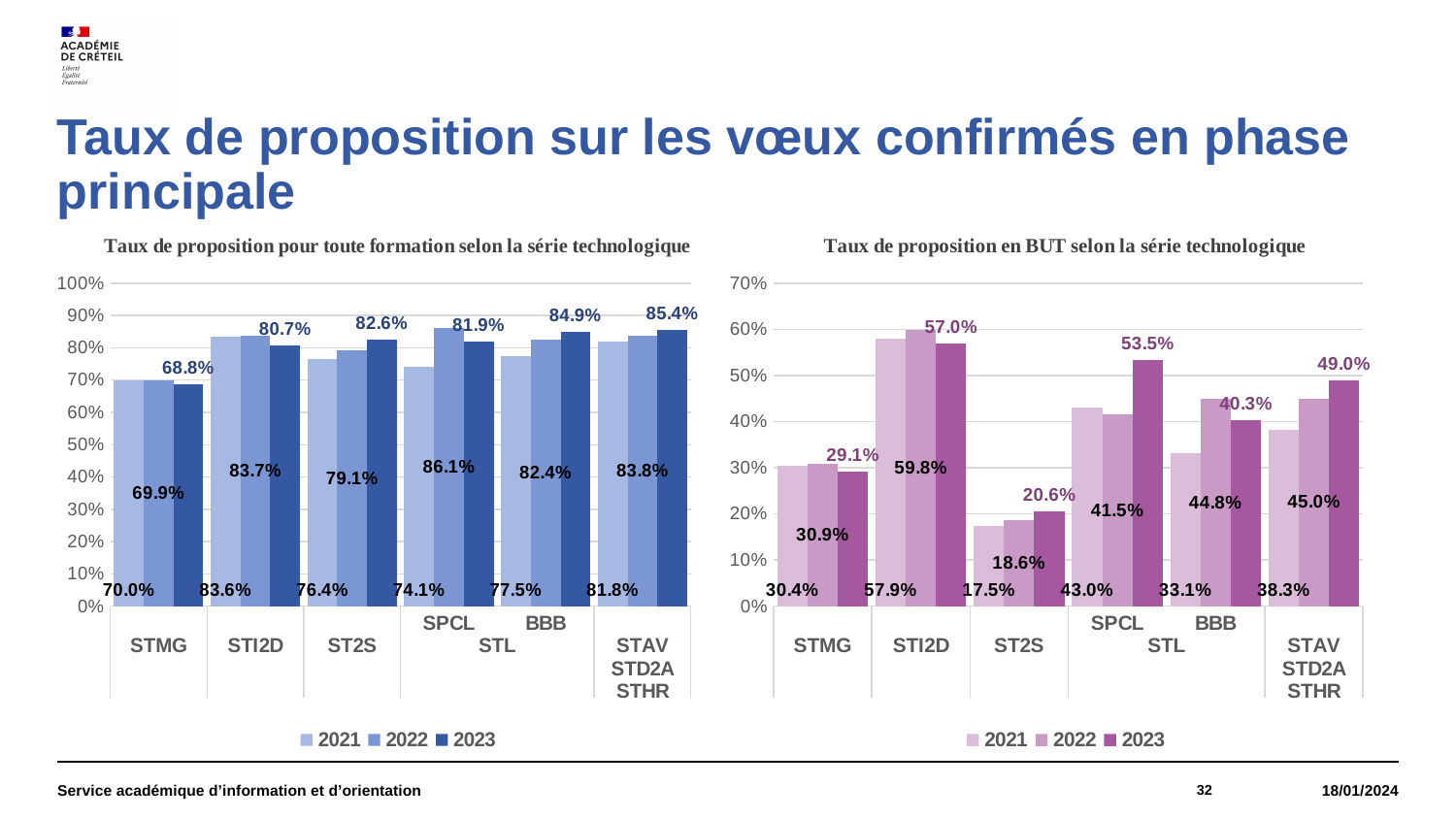

# Taux de proposition sur les vœux confirmés en phase principale

### Chart

| Category | 2021 | 2022 | 2023 |
|---|---|---|---|
|  | 0.6995196032852936 | 0.6986301369863014 | 0.6877782564986357 |
|  | 0.8357064622124863 | 0.8371830985915493 | 0.8068783068783069 |
|  | 0.7640378548895899 | 0.7912589693411611 | 0.8255659121171771 |
| SPCL | 0.7407407407407407 | 0.8613138686131386 | 0.8194444444444444 |
| BBB | 0.7746478873239436 | 0.8240343347639485 | 0.8491379310344828 |
|  | 0.8184143222506394 | 0.8379120879120879 | 0.8544973544973545 |

### Chart

| Category | 2021 | 2022 | 2023 |
|---|---|---|---|
|  | 0.30389834158948953 | 0.3091996699669967 | 0.2913545252075319 |
|  | 0.5790229885057471 | 0.598314606741573 | 0.5699208443271768 |
|  | 0.1746031746031746 | 0.1856 | 0.20611916264090177 |
| SPCL | 0.42990654205607476 | 0.4148936170212766 | 0.5346534653465347 |
| BBB | 0.33116883116883117 | 0.4484848484848485 | 0.40331491712707185 |
|  | 0.3829787234042553 | 0.45 | 0.4897959183673469 |
Service académique d’information et d’orientation
32
18/01/2024